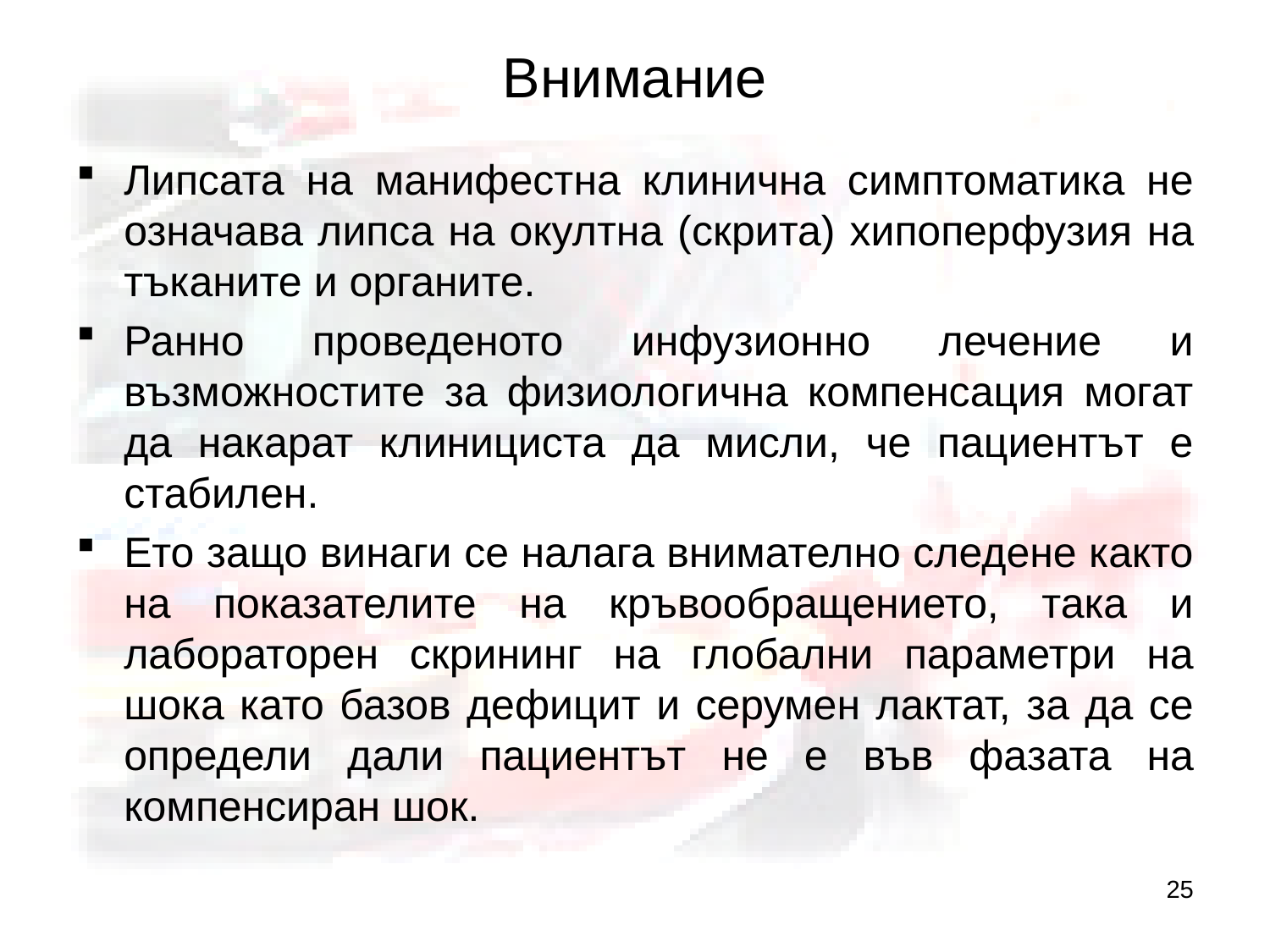

# Внимание
Липсата на манифестна клинична симптоматика не означава липса на окултна (скрита) хипоперфузия на тъканите и органите.
Ранно проведеното инфузионно лечение и възможностите за физиологична компенсация могат да накарат клинициста да мисли, че пациентът е стабилен.
Ето защо винаги се налага внимателно следене както на показателите на кръвообращението, така и лабораторен скрининг на глобални параметри на шока като базов дефицит и серумен лактат, за да се определи дали пациентът не е във фазата на компенсиран шок.

25